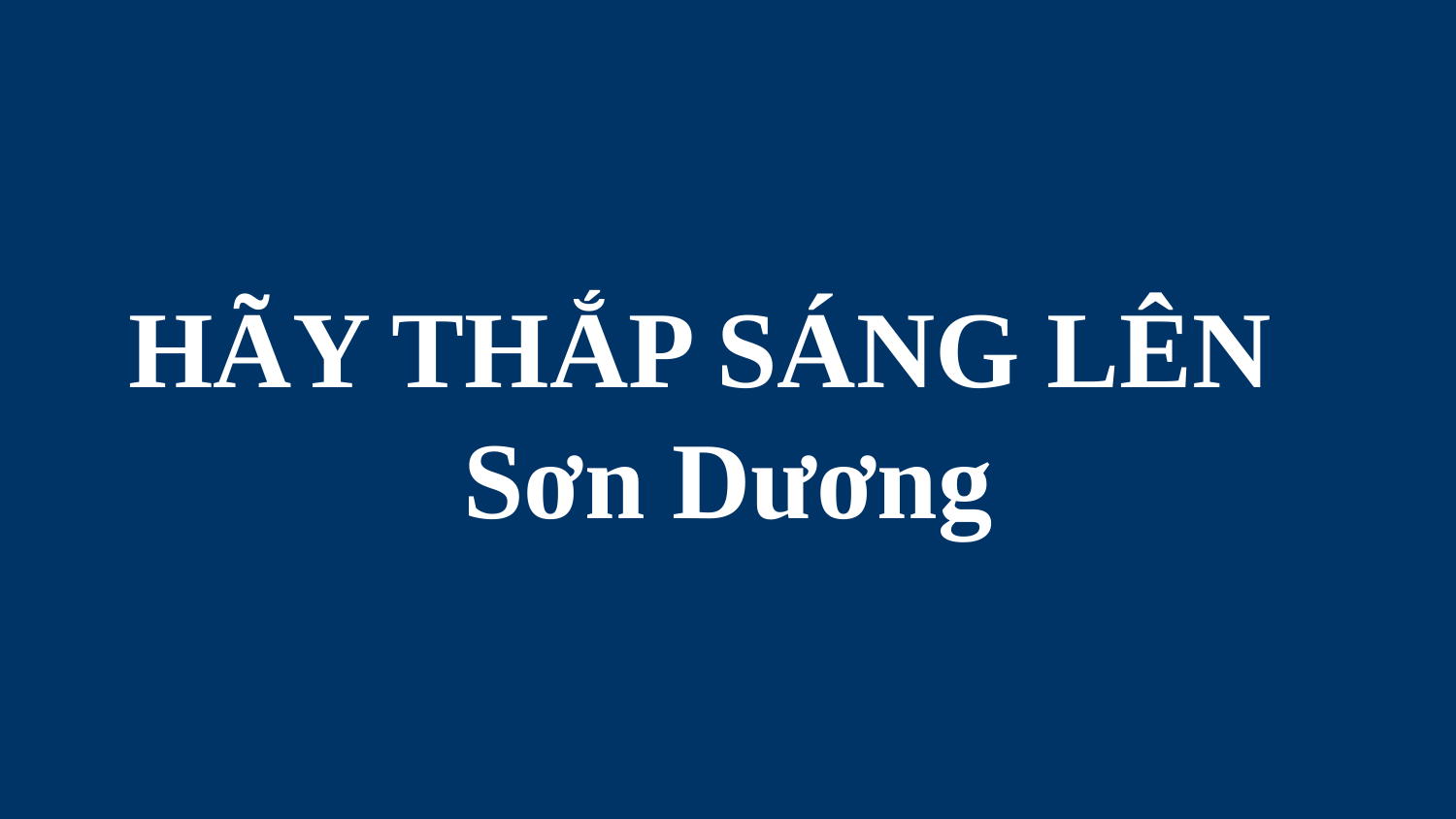

# HÃY THẮP SÁNG LÊN Sơn Dương